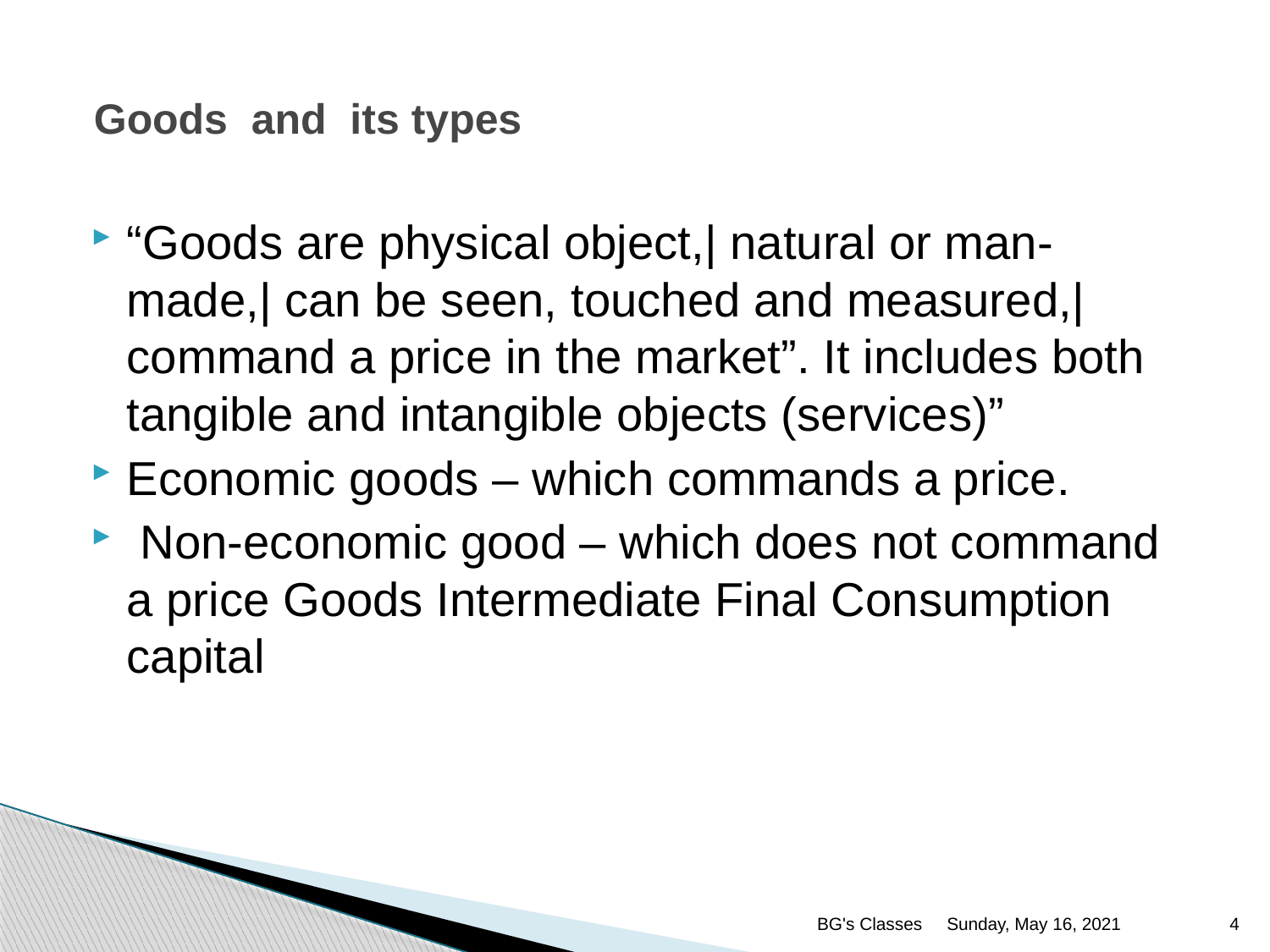

# Goods  and  its types
“Goods are physical object,| natural or man-made,| can be seen, touched and measured,| command a price in the market”. It includes both tangible and intangible objects (services)”
Economic goods – which commands a price.
 Non-economic good – which does not command a price Goods Intermediate Final Consumption capital

BG's Classes
Sunday, May 16, 2021
4